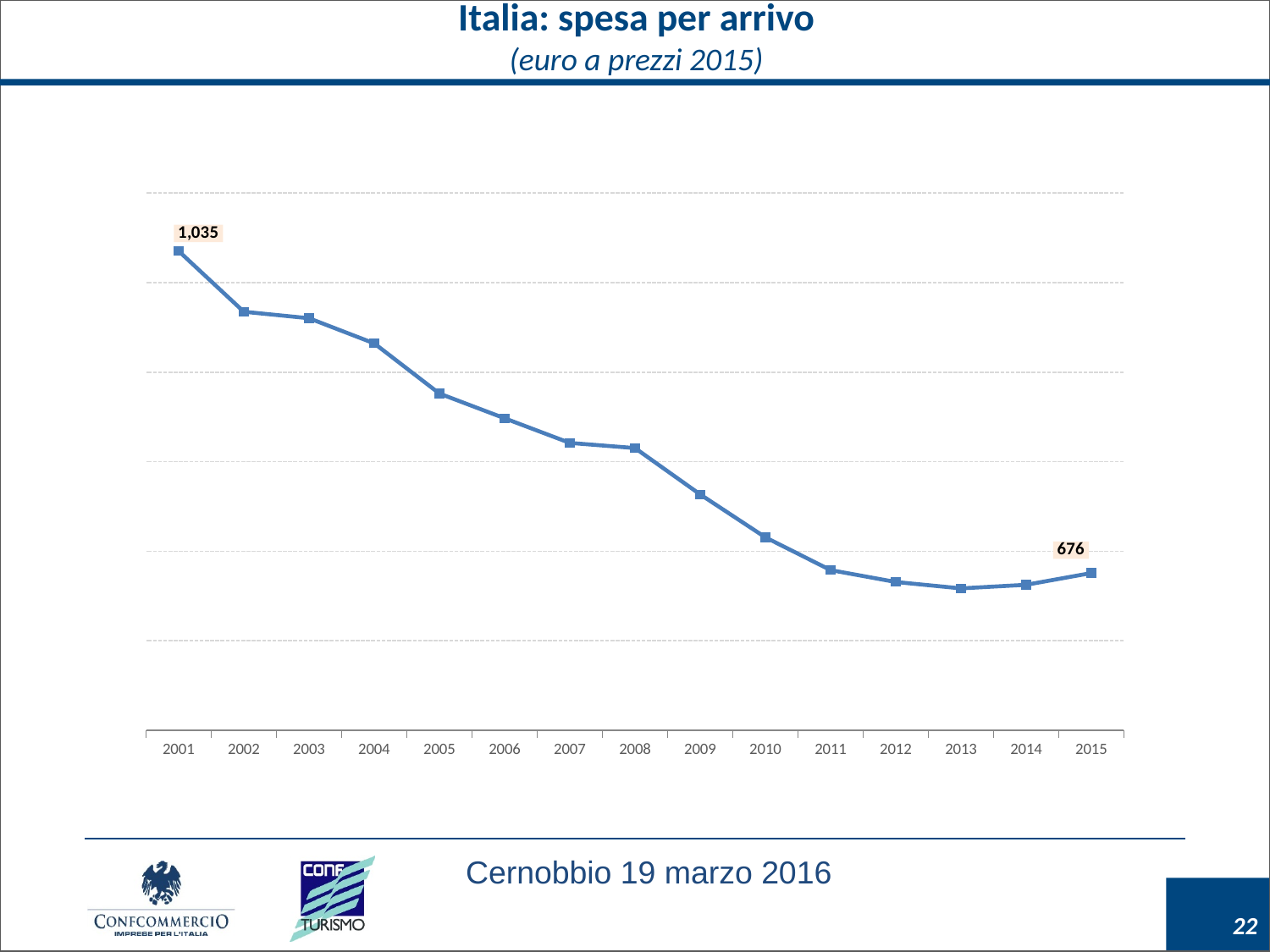

Italia: spesa per arrivo
(euro a prezzi 2015)

### Chart

| Category |  |
|---|---|
| 2001 | 1035.3570574755115 |
| 2002 | 967.5236260187926 |
| 2003 | 960.2692560307449 |
| 2004 | 932.1825498323756 |
| 2005 | 876.1149542193419 |
| 2006 | 848.5066029432033 |
| 2007 | 820.9723429984875 |
| 2008 | 815.2400344103522 |
| 2009 | 763.4287941934294 |
| 2010 | 715.4887764943495 |
| 2011 | 678.8530421805496 |
| 2012 | 665.6001287686397 |
| 2013 | 658.469397772161 |
| 2014 | 662.4557431611973 |
| 2015 | 675.5643444696142 |